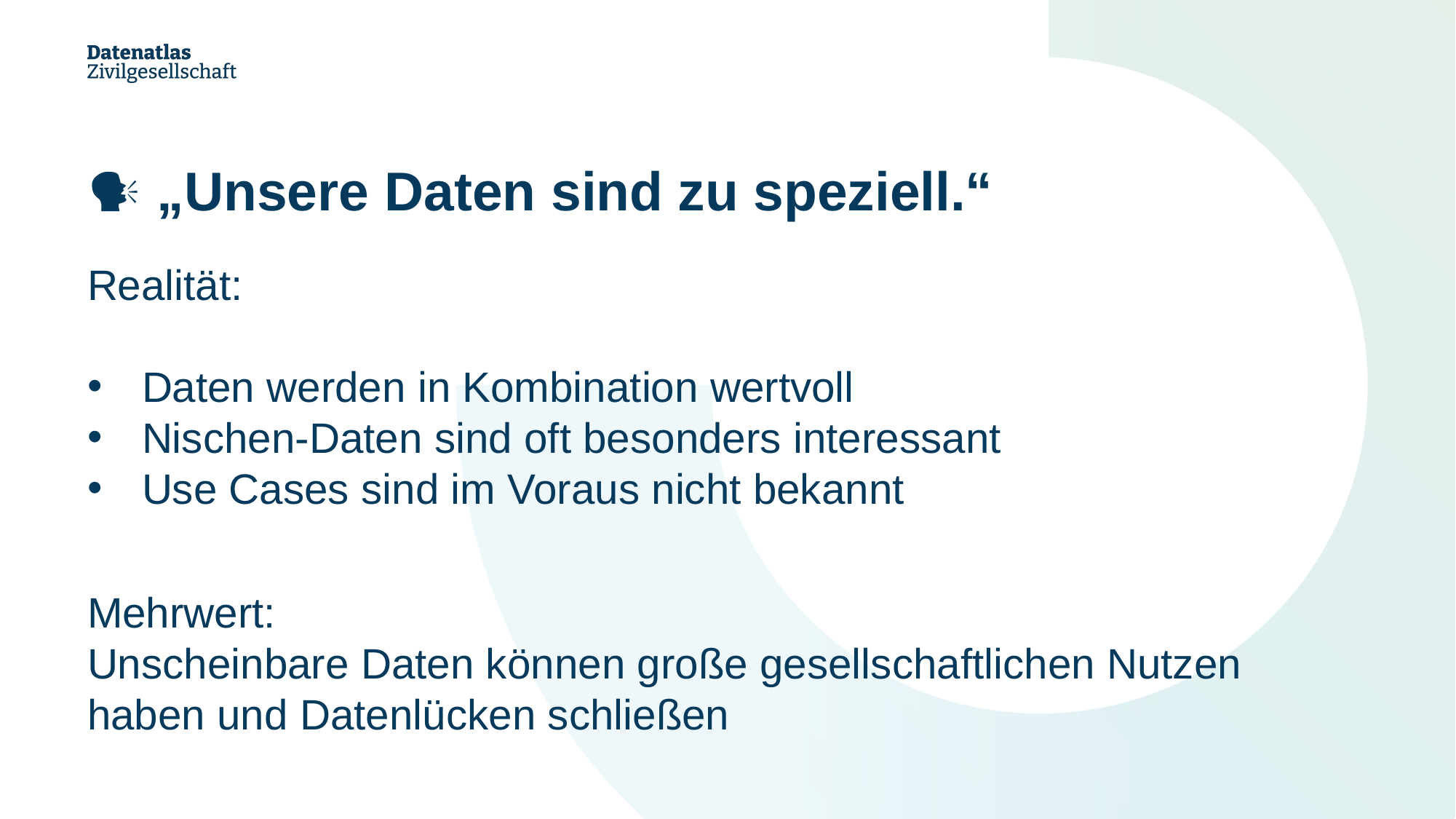

🗣️ „Unsere Daten sind zu speziell.“

Realität:

Daten werden in Kombination wertvoll
Nischen-Daten sind oft besonders interessant
Use Cases sind im Voraus nicht bekannt

Mehrwert:
Unscheinbare Daten können große gesellschaftlichen Nutzen haben und Datenlücken schließen